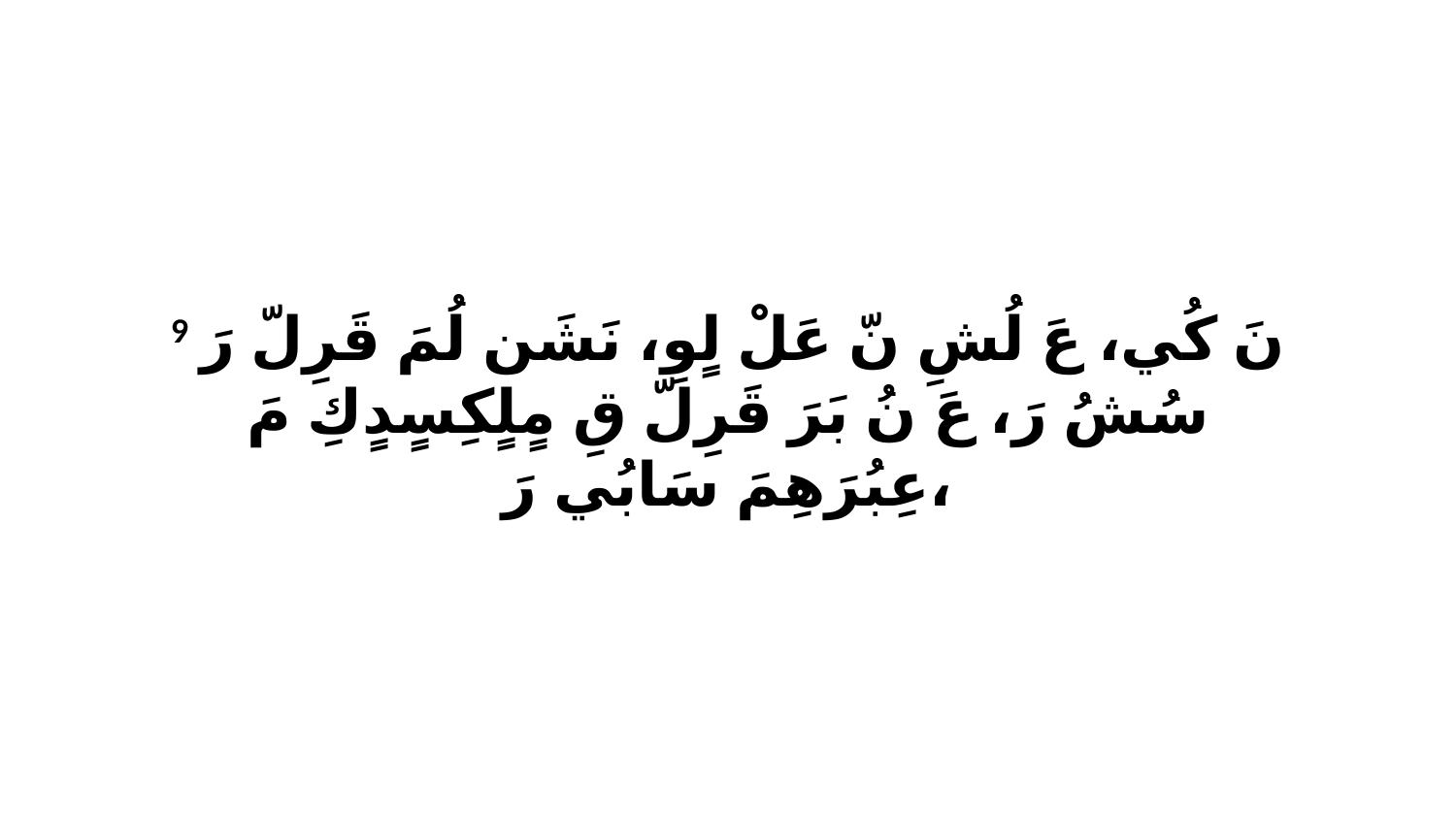

9 نَ كُي، عَ لُشِ نّ عَلْ لٍوِ، نَشَن لُمَ قَرِلّ رَ سُشُ رَ، عَ نُ بَرَ قَرِلّ قِ مٍلٍكِسٍدٍكِ مَ عِبُرَهِمَ سَابُي رَ،